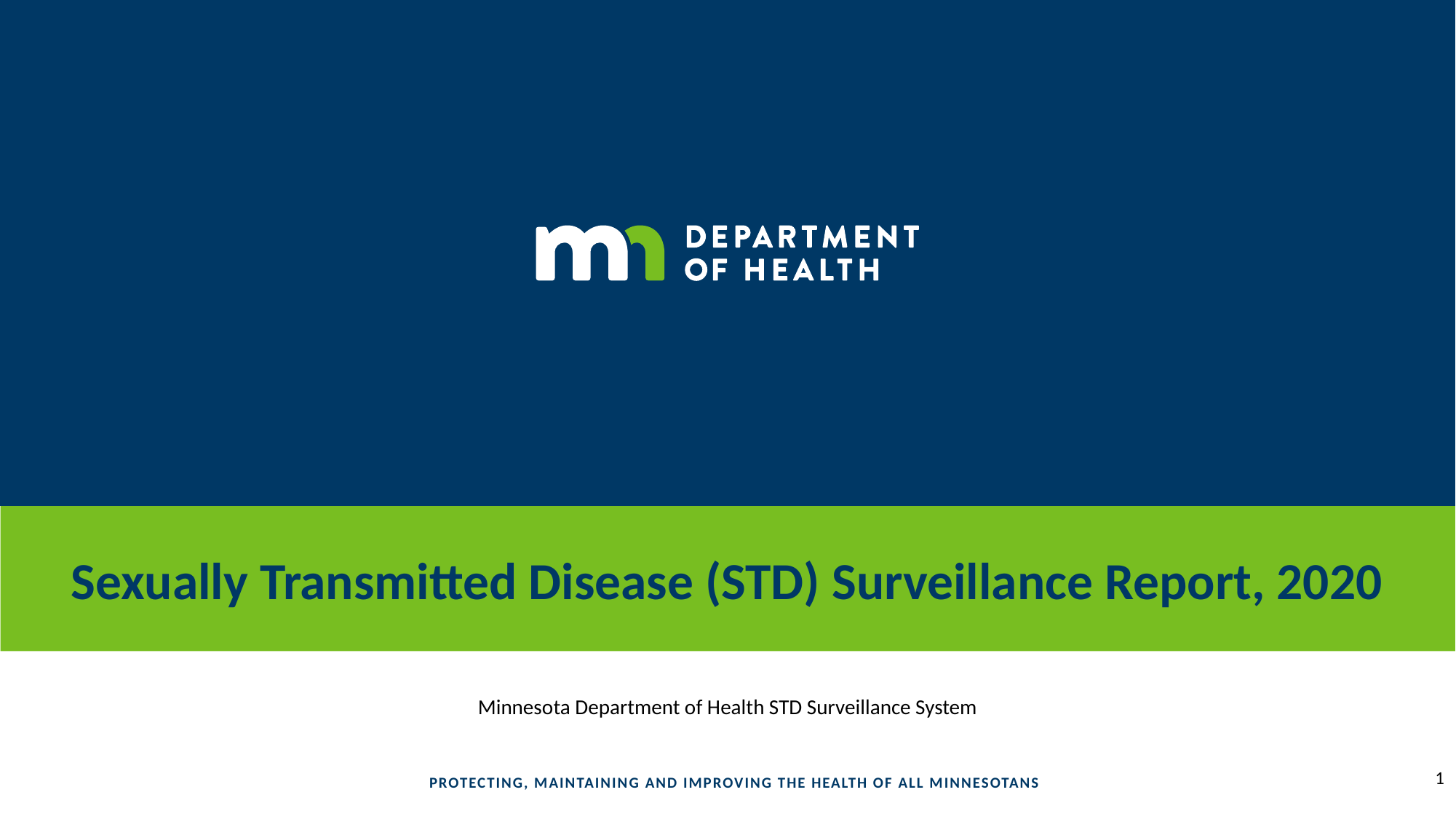

# Sexually Transmitted Disease (STD) Surveillance Report, 2020
Minnesota Department of Health STD Surveillance System
1